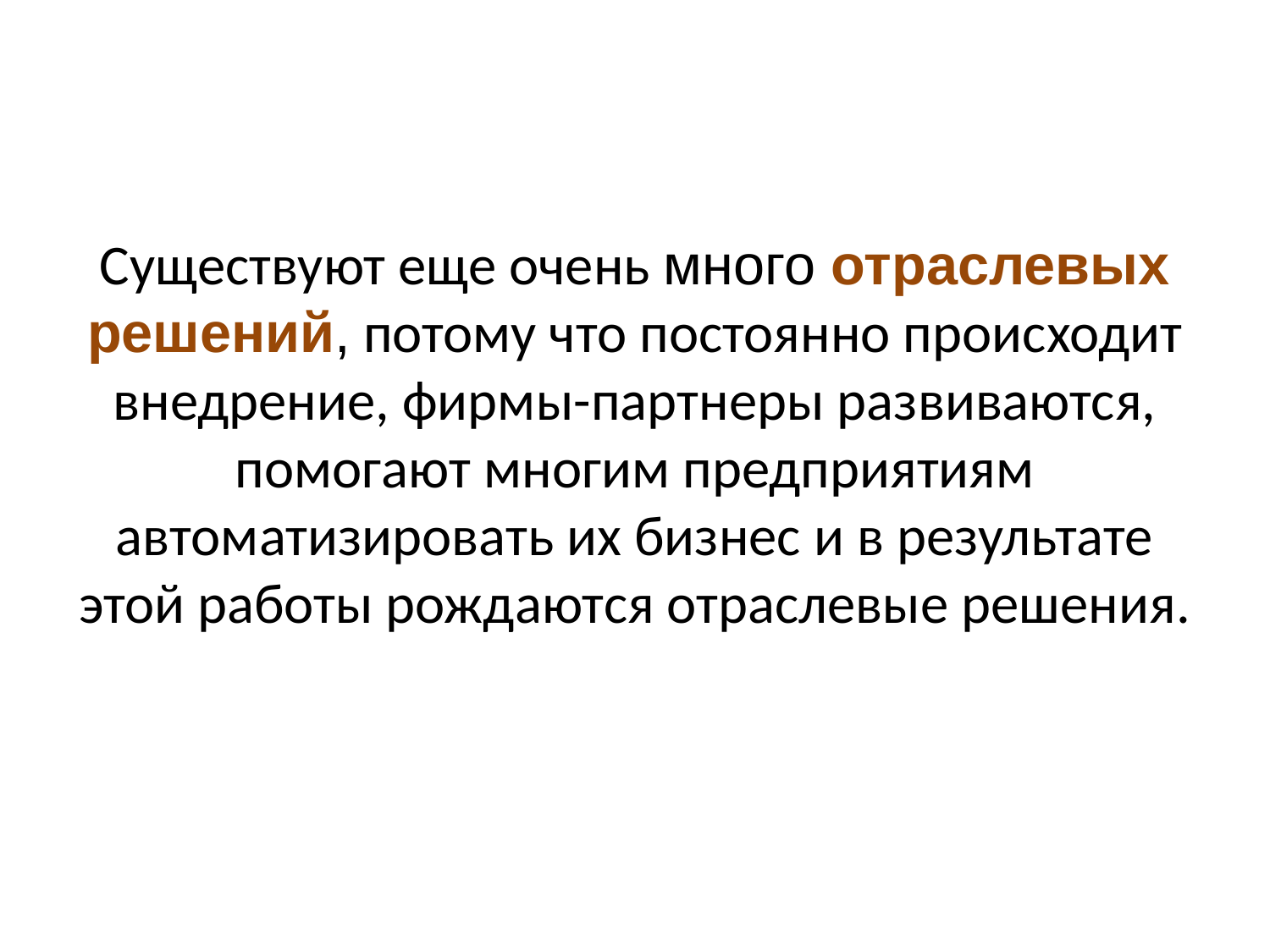

Существуют еще очень много отраслевых решений, потому что постоянно происходит внедрение, фирмы-партнеры развиваются, помогают многим предприятиям автоматизировать их бизнес и в результате этой работы рождаются отраслевые решения.